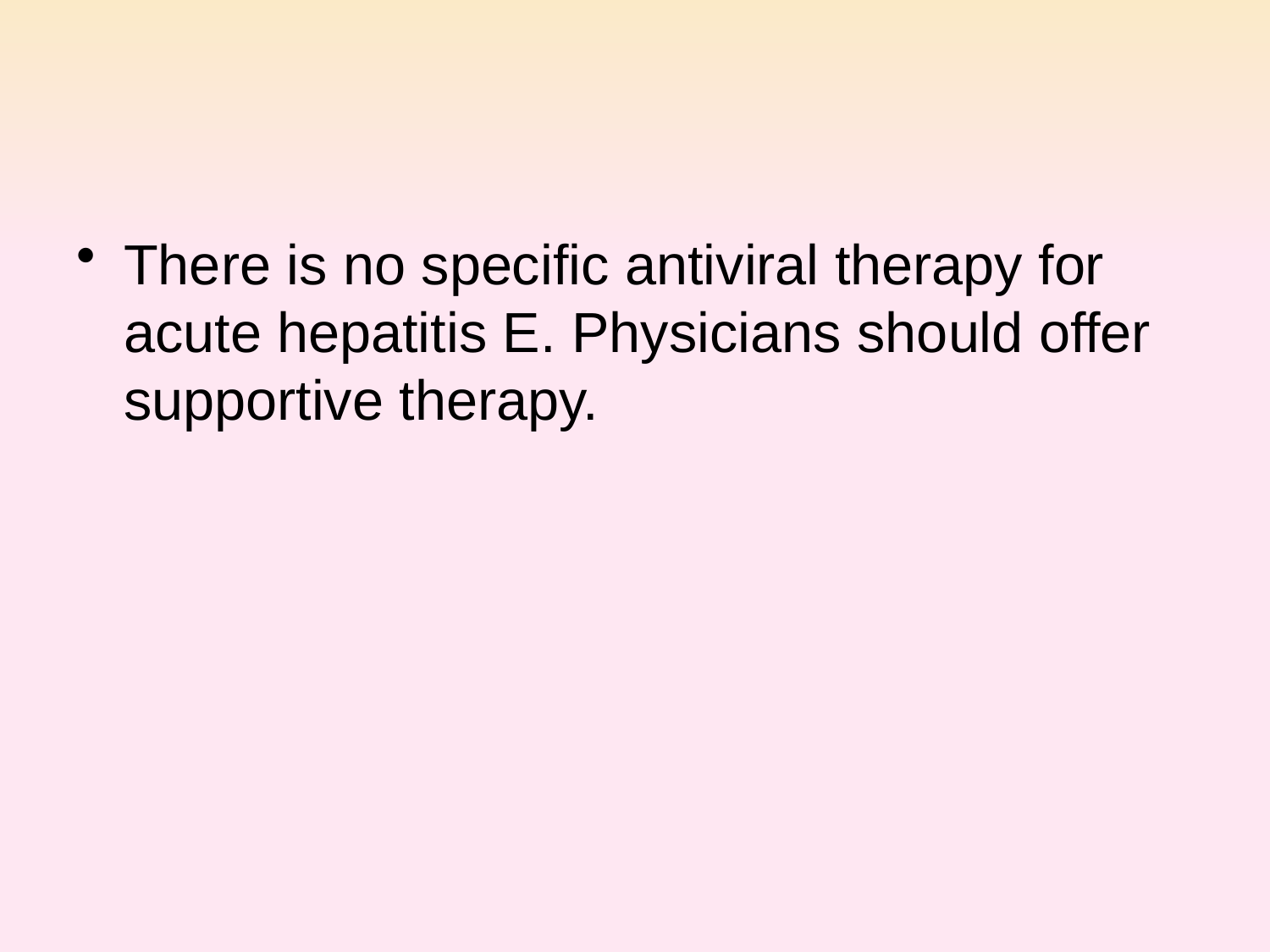

There is no specific antiviral therapy for acute hepatitis E. Physicians should offer supportive therapy.